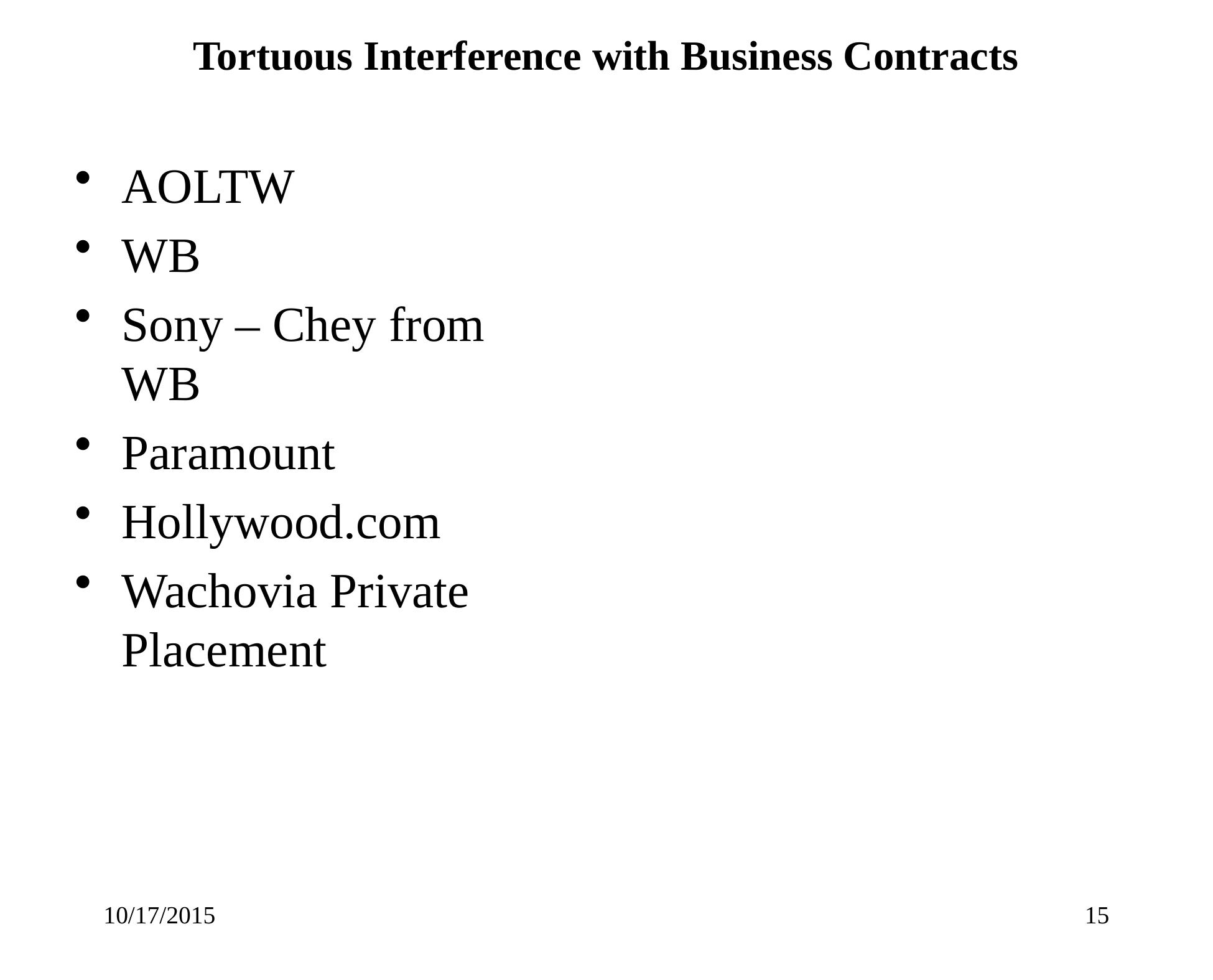

# Tortuous Interference with Business Contracts
AOLTW
WB
Sony – Chey from WB
Paramount
Hollywood.com
Wachovia Private Placement

10/17/2015
15